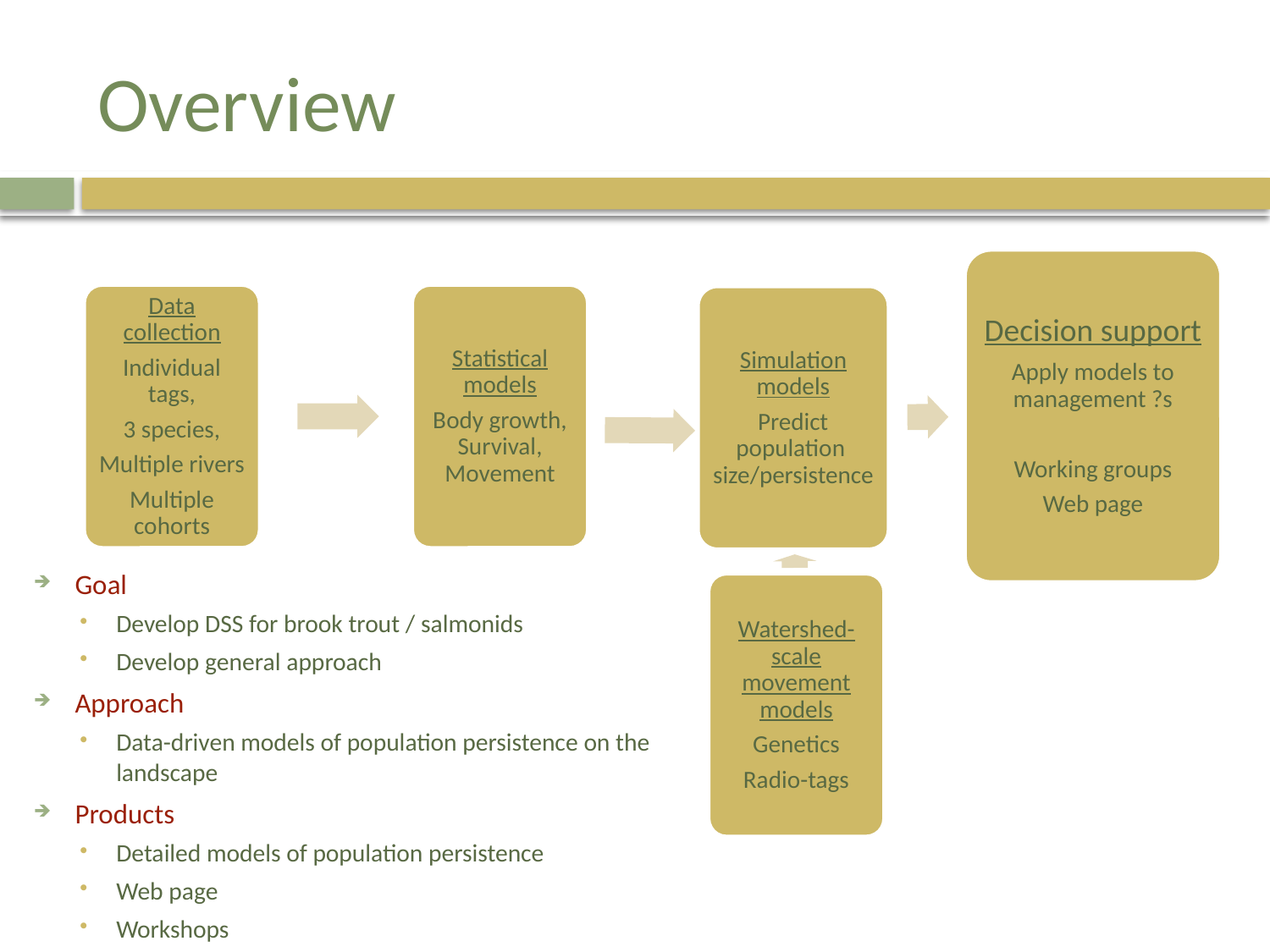

Data collection
Individual tags,
3 species,
Multiple rivers
Multiple cohorts

Statistical models
Body growth, Survival, Movement

Watershed-scale movement models
Genetics
Radio-tags

Simulation models
Predict population  size/persistence

Decision support
Apply models to management ?s

Working groups
Web page
# Overview
Goal
Develop DSS for brook trout / salmonids
Develop general approach
Approach
Data-driven models of population persistence on the landscape
Products
Detailed models of population persistence
Web page
Workshops